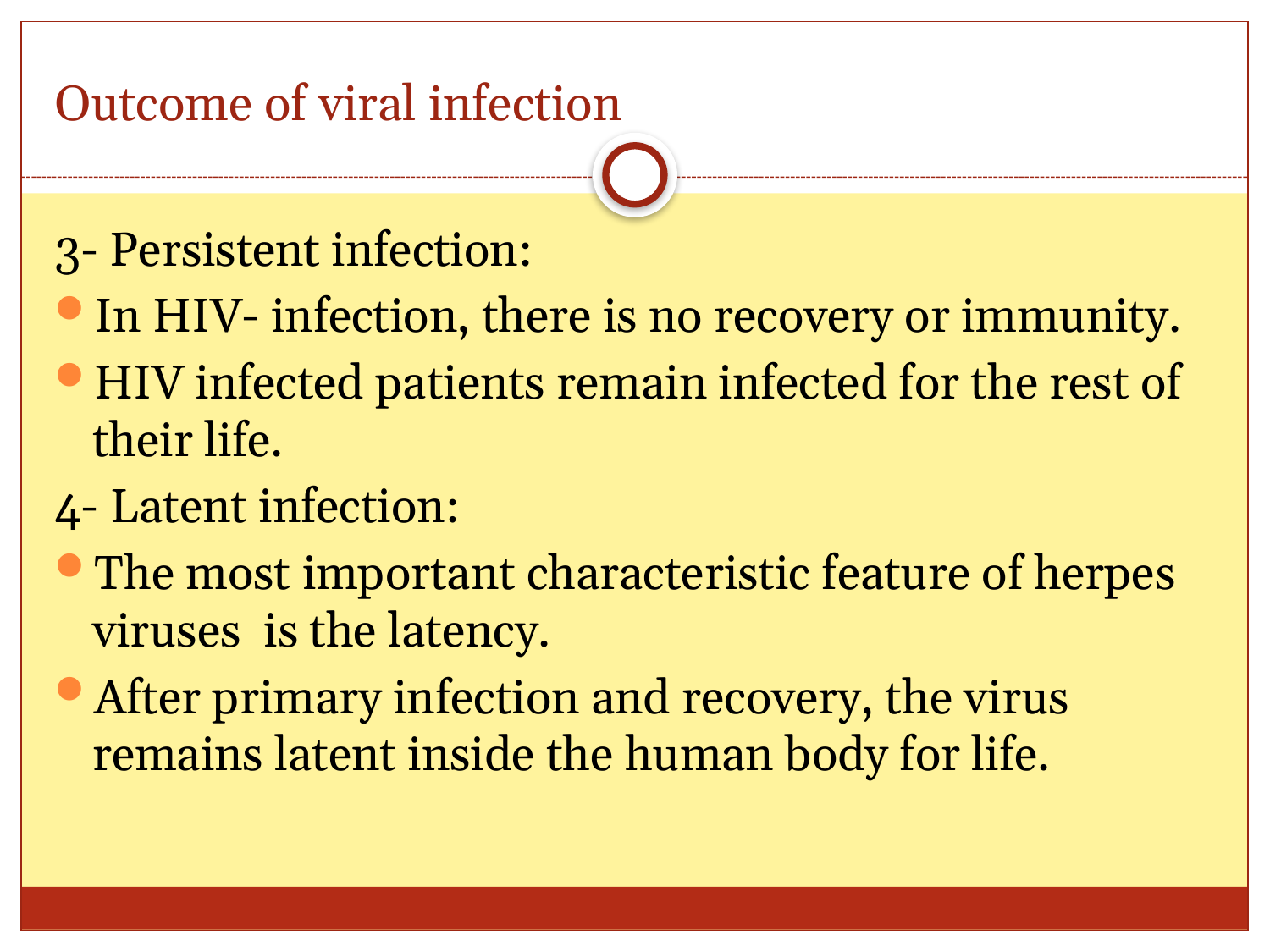

# Outcome of viral infection
3- Persistent infection:
In HIV- infection, there is no recovery or immunity.
HIV infected patients remain infected for the rest of their life.
4- Latent infection:
The most important characteristic feature of herpes viruses  is the latency.
After primary infection and recovery, the virus remains latent inside the human body for life.